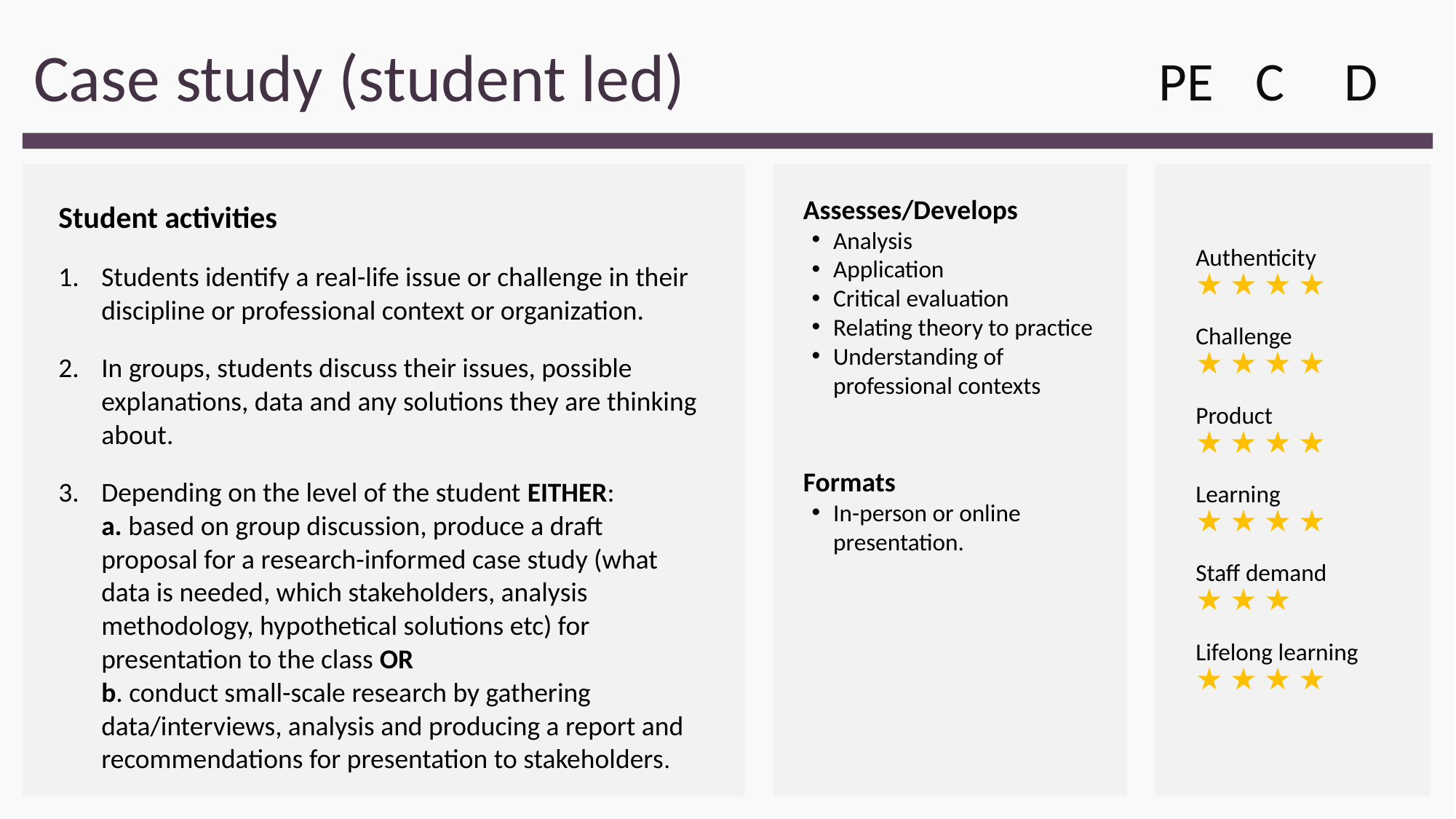

# Case study (student led)
PE
C
D
Student activities
Students identify a real-life issue or challenge in their discipline or professional context or organization.
In groups, students discuss their issues, possible explanations, data and any solutions they are thinking about.
Depending on the level of the student EITHER:
a. based on group discussion, produce a draft proposal for a research-informed case study (what data is needed, which stakeholders, analysis methodology, hypothetical solutions etc) for presentation to the class OR
b. conduct small-scale research by gathering data/interviews, analysis and producing a report and recommendations for presentation to stakeholders.

Authenticity 
★ ★ ★ ★
Challenge 
★ ★ ★ ★
Product 
★ ★ ★ ★
Learning 
★ ★ ★ ★
Staff demand 
★ ★ ★
Lifelong learning 
★ ★ ★ ★
Assesses/Develops
Analysis
Application
Critical evaluation
Relating theory to practice
Understanding of 
professional contexts

Formats
In-person or online
presentation.